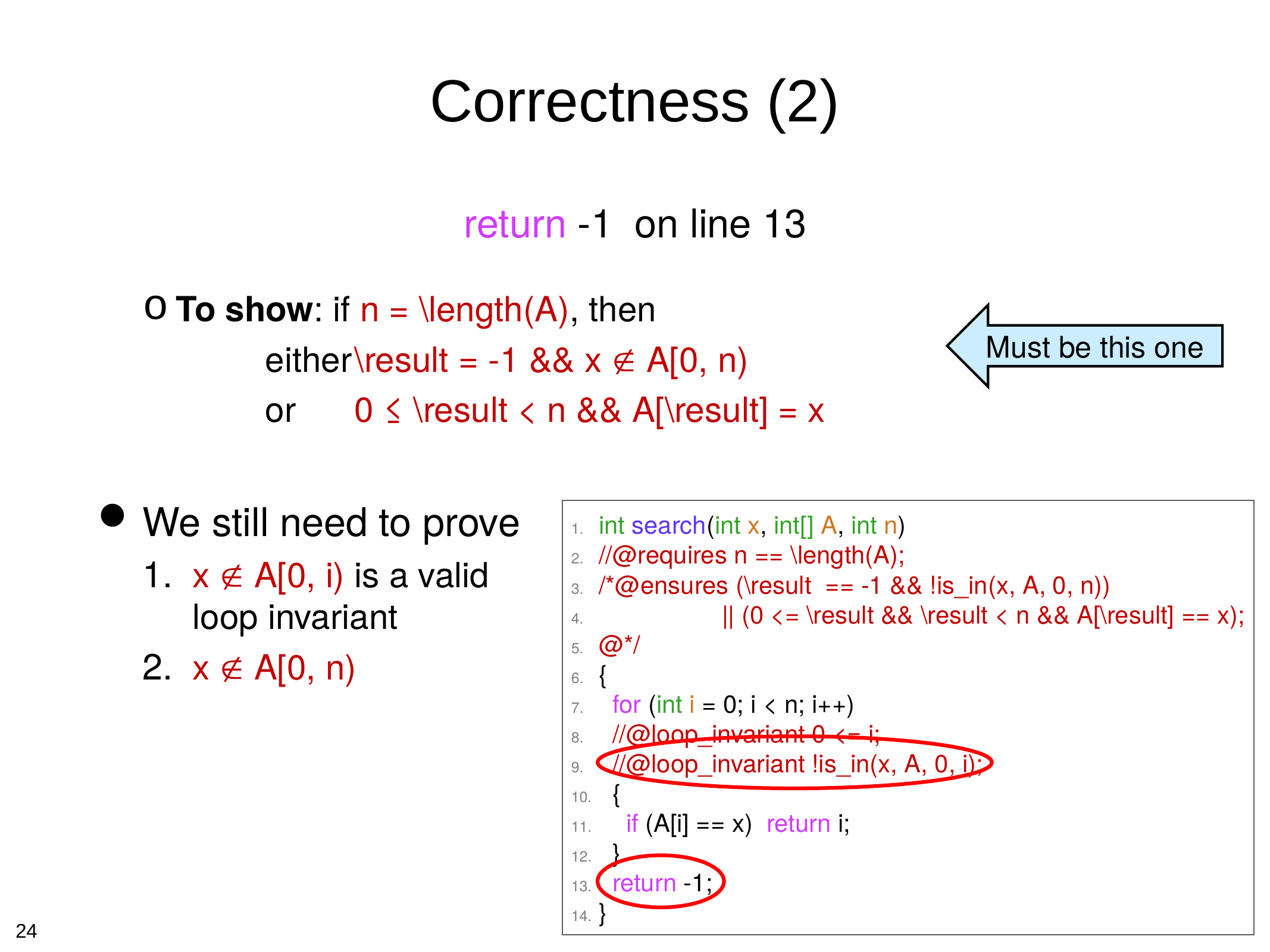

# Correctness (2)
return -1  on line 13

To show: if n = \length(A), then
		either	\result = -1 && x ∉ A[0, n)
		or	0 ≤ \result < n && A[\result] = x

We still need to prove
x ∉ A[0, i) is a valid
loop invariant
x ∉ A[0, n)
Must be this one
int search(int x, int[] A, int n)
//@requires n == \length(A);
/*@ensures (\result  == -1 && !is_in(x, A, 0, n))
                  || (0 <= \result && \result < n && A[\result] == x);
@*/
{
  for (int i = 0; i < n; i++)
  //@loop_invariant 0 <= i;
  //@loop_invariant !is_in(x, A, 0, i);
  {
    if (A[i] == x)  return i;
  }
  return -1;
}

24